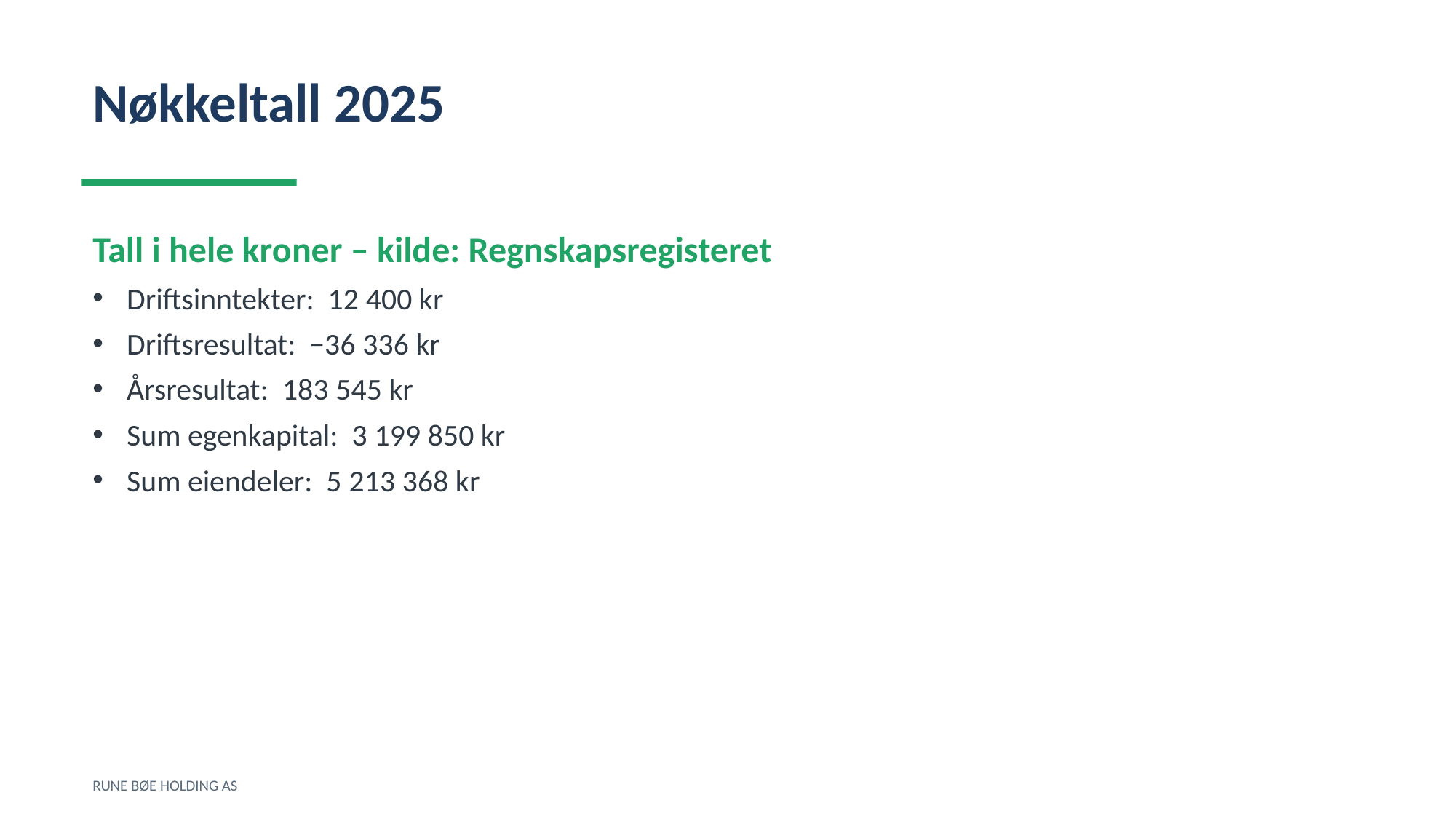

Nøkkeltall 2025

Tall i hele kroner – kilde: Regnskapsregisteret
Driftsinntekter:  12 400 kr
Driftsresultat:  −36 336 kr
Årsresultat:  183 545 kr
Sum egenkapital:  3 199 850 kr
Sum eiendeler:  5 213 368 kr
RUNE BØE HOLDING AS